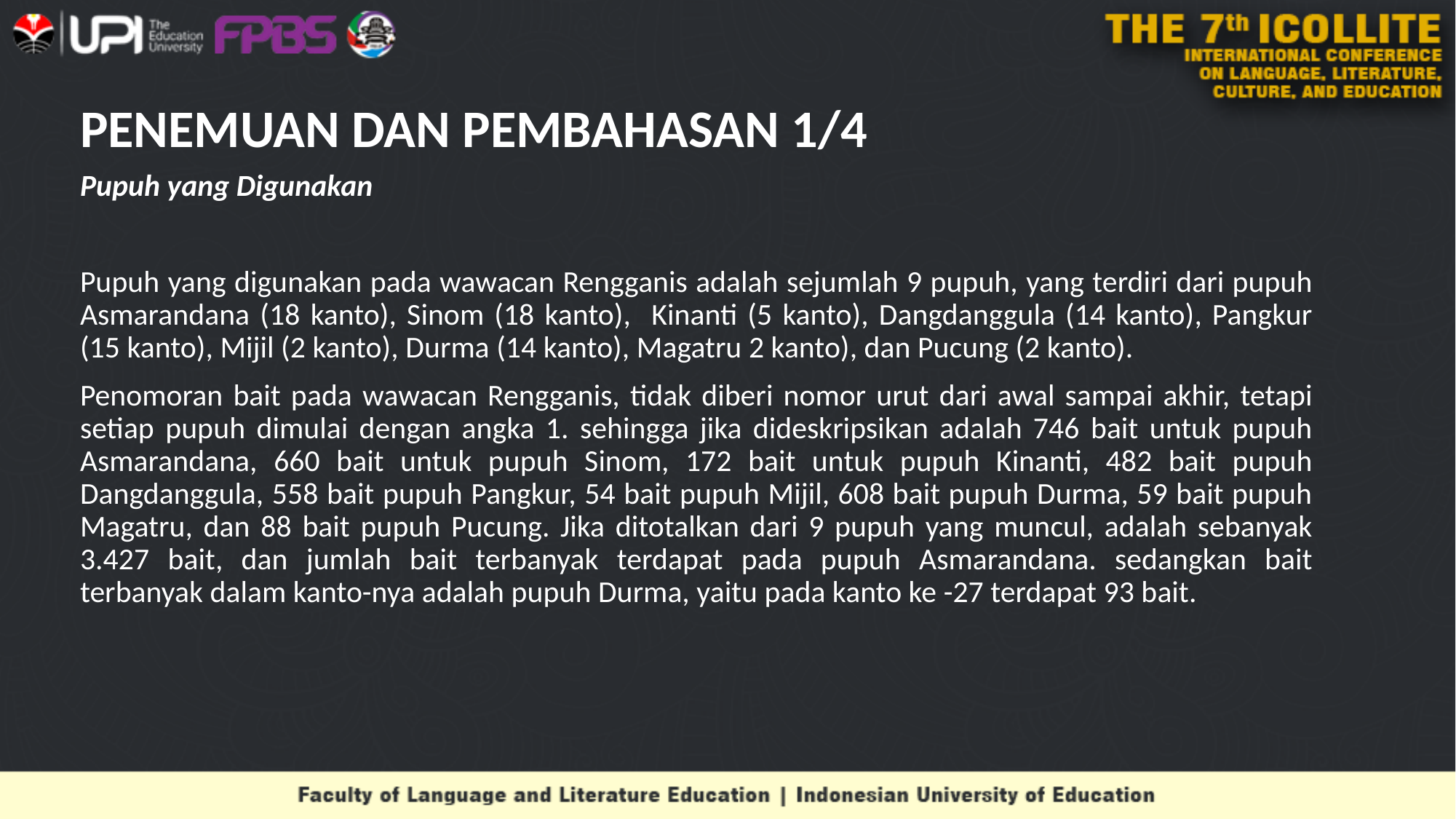

# PENEMUAN DAN PEMBAHASAN 1/4
Pupuh yang Digunakan

Pupuh yang digunakan pada wawacan Rengganis adalah sejumlah 9 pupuh, yang terdiri dari pupuh Asmarandana (18 kanto), Sinom (18 kanto),  Kinanti (5 kanto), Dangdanggula (14 kanto), Pangkur (15 kanto), Mijil (2 kanto), Durma (14 kanto), Magatru 2 kanto), dan Pucung (2 kanto).
Penomoran bait pada wawacan Rengganis, tidak diberi nomor urut dari awal sampai akhir, tetapi setiap pupuh dimulai dengan angka 1. sehingga jika dideskripsikan adalah 746 bait untuk pupuh Asmarandana, 660 bait untuk pupuh Sinom, 172 bait untuk pupuh Kinanti, 482 bait pupuh Dangdanggula, 558 bait pupuh Pangkur, 54 bait pupuh Mijil, 608 bait pupuh Durma, 59 bait pupuh Magatru, dan 88 bait pupuh Pucung. Jika ditotalkan dari 9 pupuh yang muncul, adalah sebanyak 3.427 bait, dan jumlah bait terbanyak terdapat pada pupuh Asmarandana. sedangkan bait terbanyak dalam kanto-nya adalah pupuh Durma, yaitu pada kanto ke -27 terdapat 93 bait.